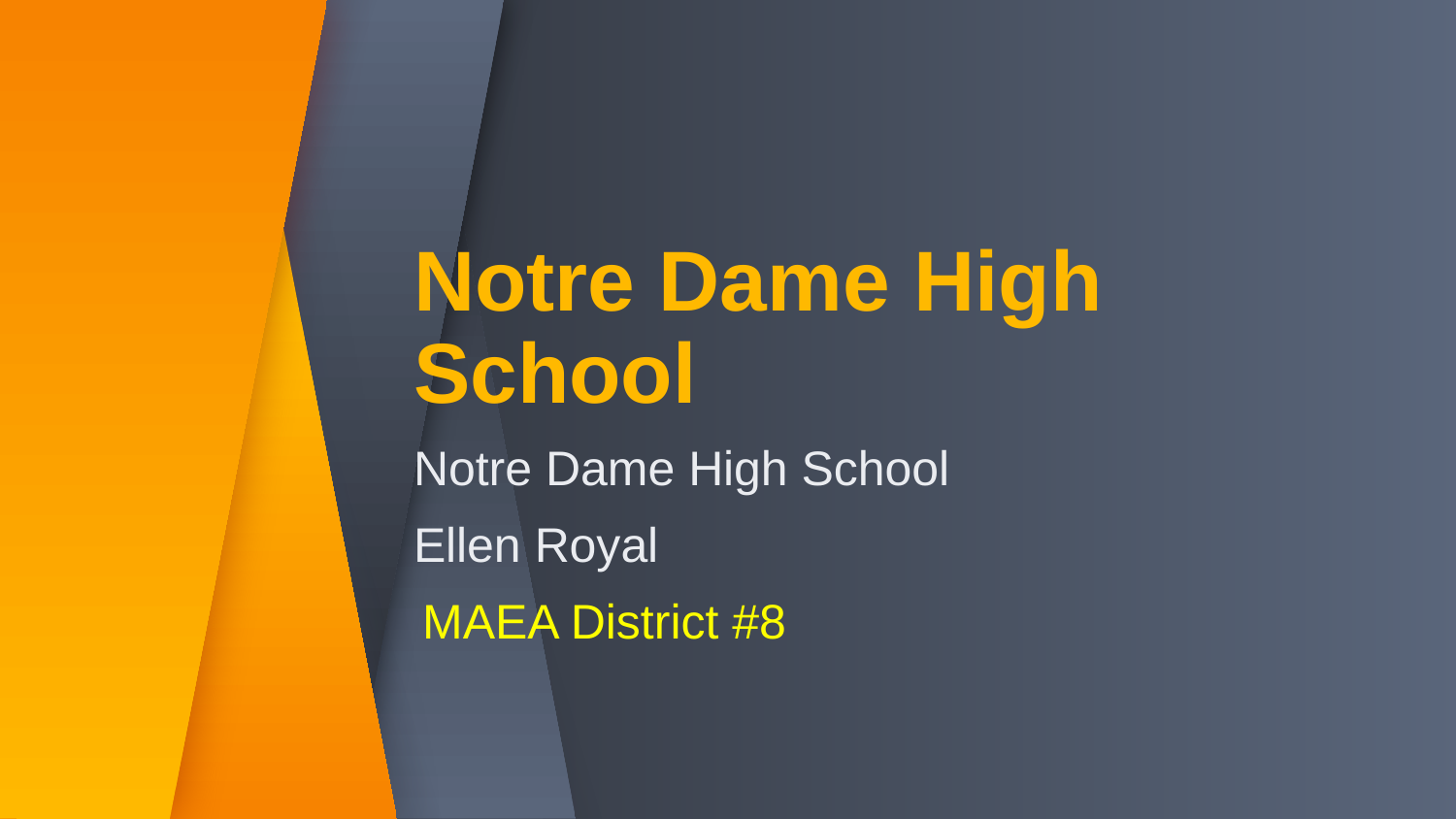

# Notre Dame High School
Notre Dame High School
Ellen Royal
MAEA District #8